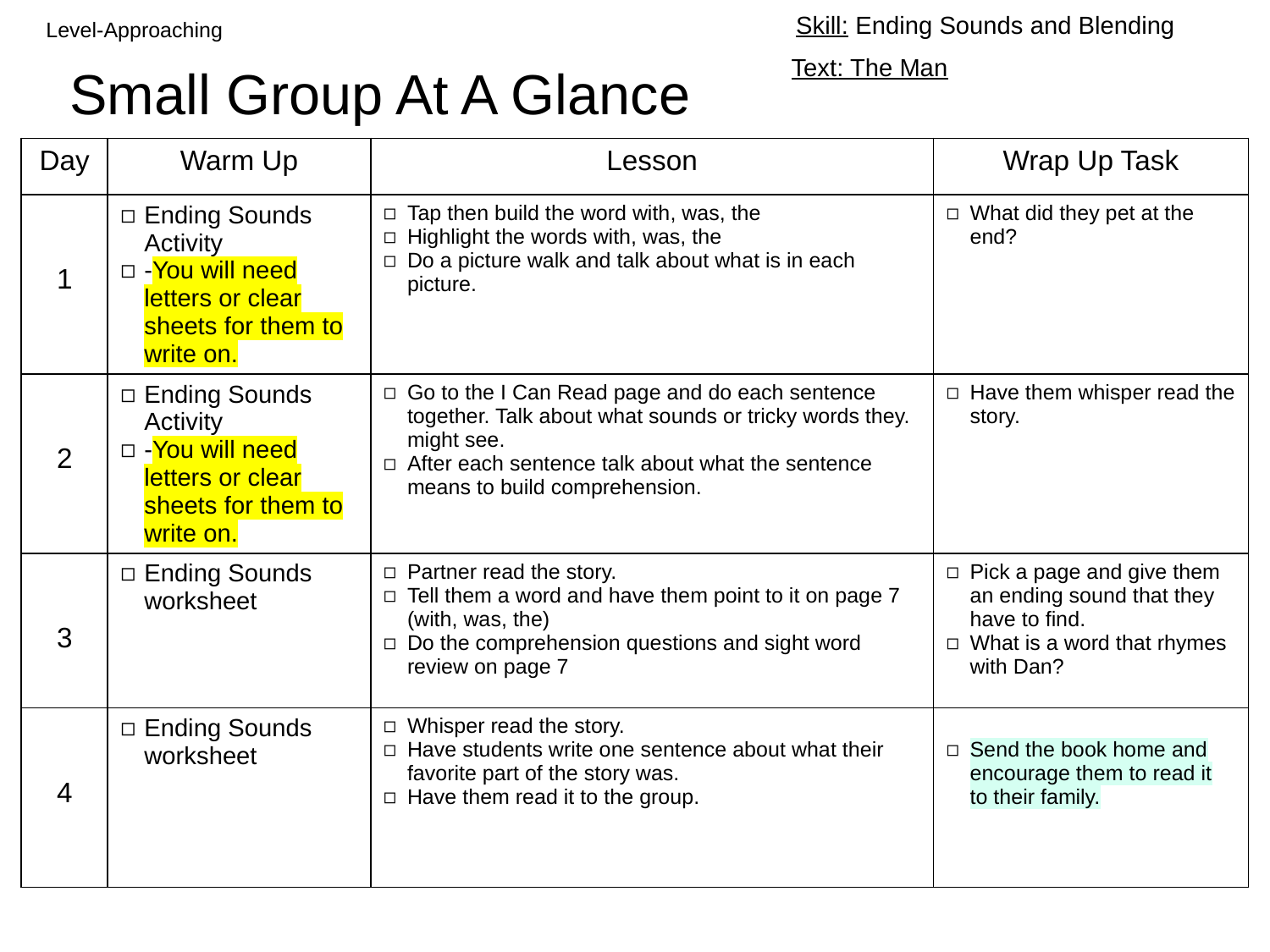

Skill: Ending Sounds and Blending
Level-Approaching
Text: The Man
Small Group At A Glance
| Day | Warm Up | Lesson | Wrap Up Task |
| --- | --- | --- | --- |
| 1 | Ending Sounds Activity -You will need letters or clear sheets for them to write on. | Tap then build the word with, was, the Highlight the words with, was, the Do a picture walk and talk about what is in each picture. | What did they pet at the end? |
| 2 | Ending Sounds Activity -You will need letters or clear sheets for them to write on. | Go to the I Can Read page and do each sentence together. Talk about what sounds or tricky words they. might see. After each sentence talk about what the sentence means to build comprehension. | Have them whisper read the story. |
| 3 | Ending Sounds worksheet | Partner read the story. Tell them a word and have them point to it on page 7 (with, was, the) Do the comprehension questions and sight word review on page 7 | Pick a page and give them an ending sound that they have to find. What is a word that rhymes with Dan? |
| 4 | Ending Sounds worksheet | Whisper read the story. Have students write one sentence about what their favorite part of the story was. Have them read it to the group. | Send the book home and encourage them to read it to their family. |